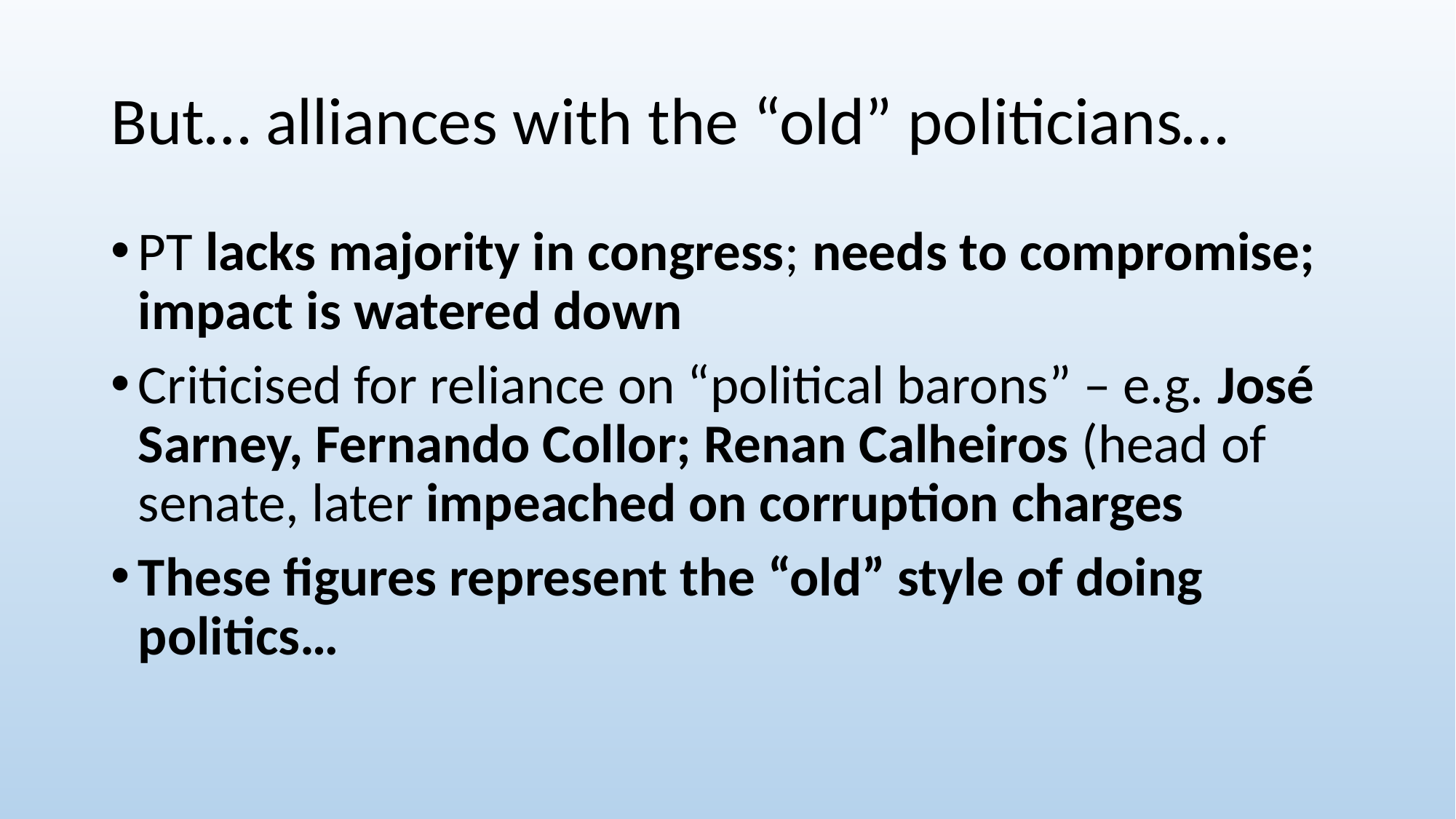

# But… alliances with the “old” politicians…
PT lacks majority in congress; needs to compromise; impact is watered down
Criticised for reliance on “political barons” – e.g. José Sarney, Fernando Collor; Renan Calheiros (head of senate, later impeached on corruption charges
These figures represent the “old” style of doing politics…